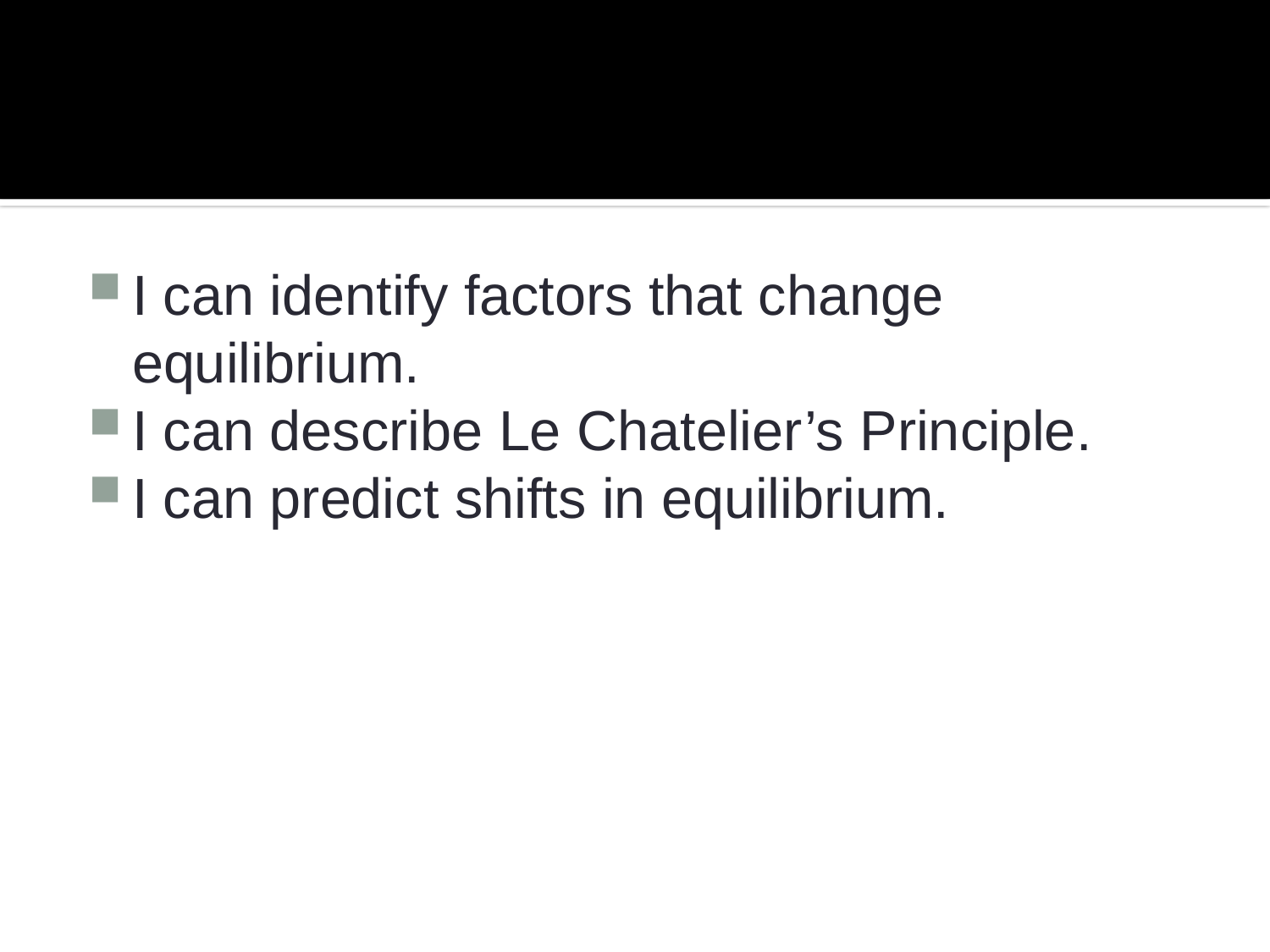

#
I can identify factors that change equilibrium.
I can describe Le Chatelier’s Principle.
I can predict shifts in equilibrium.